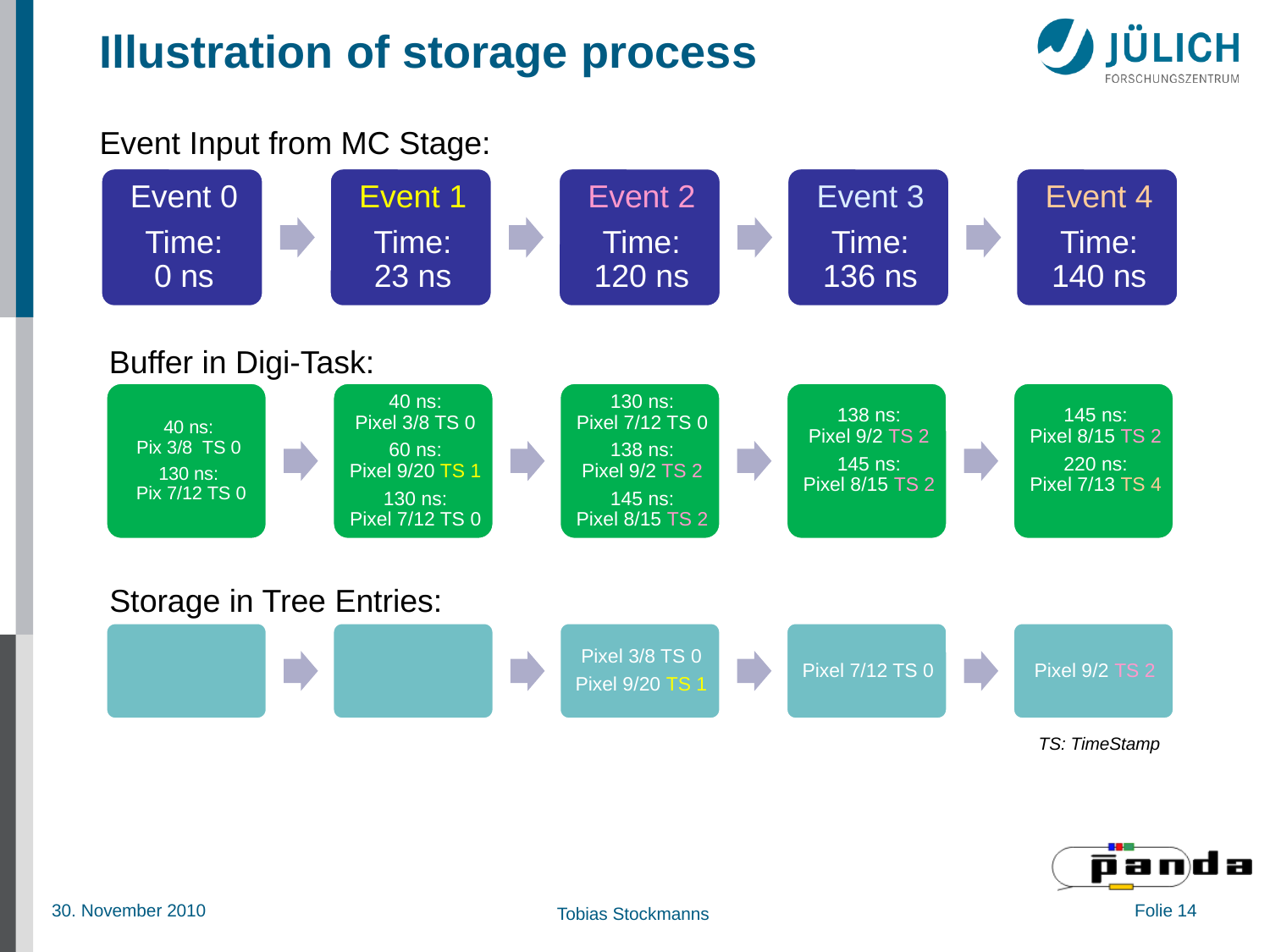

# Illustration of storage process
Event Input from MC Stage:
Event 0
Time:
0 ns

Event 1
Time:
23 ns

Event 2
Time: 120 ns

Event 3
Time: 136 ns

Event 4
Time: 140 ns
Buffer in Digi-Task:
40 ns:
Pix 3/8  TS 0
130 ns:
 Pix 7/12 TS 0

40 ns:
Pixel 3/8 TS 0
60 ns:
Pixel 9/20 TS 1
130 ns:
Pixel 7/12 TS 0

130 ns:
Pixel 7/12 TS 0
138 ns:
Pixel 9/2 TS 2
145 ns:
Pixel 8/15 TS 2

138 ns:
Pixel 9/2 TS 2
145 ns:
Pixel 8/15 TS 2

145 ns:
Pixel 8/15 TS 2
220 ns:
Pixel 7/13 TS 4
Storage in Tree Entries:

Pixel 3/8 TS 0
Pixel 9/20 TS 1

Pixel 7/12 TS 0

Pixel 9/2 TS 2
TS: TimeStamp